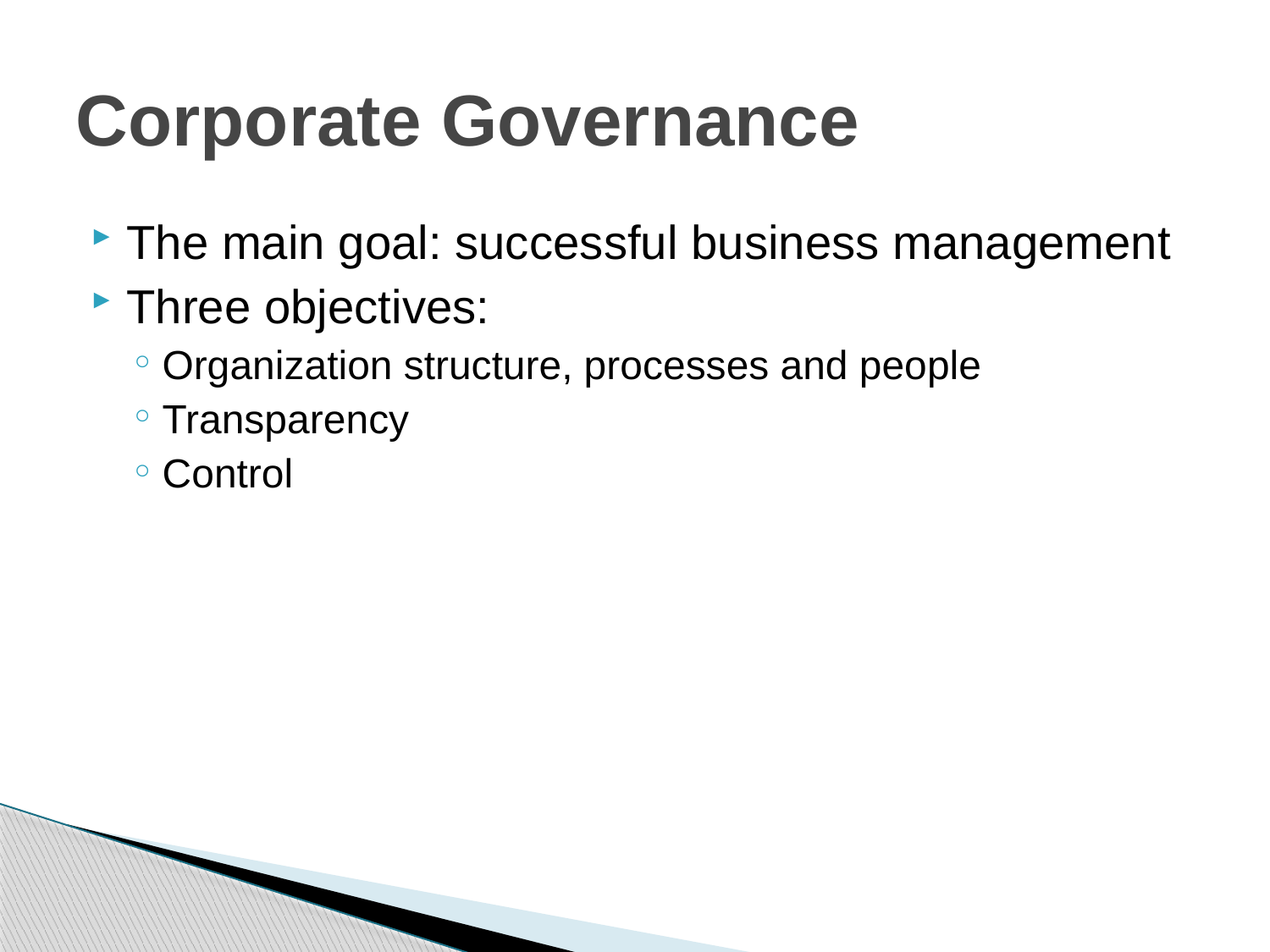

# Corporate Governance
The main goal: successful business management
Three objectives:
Organization structure, processes and people
Transparency
Control